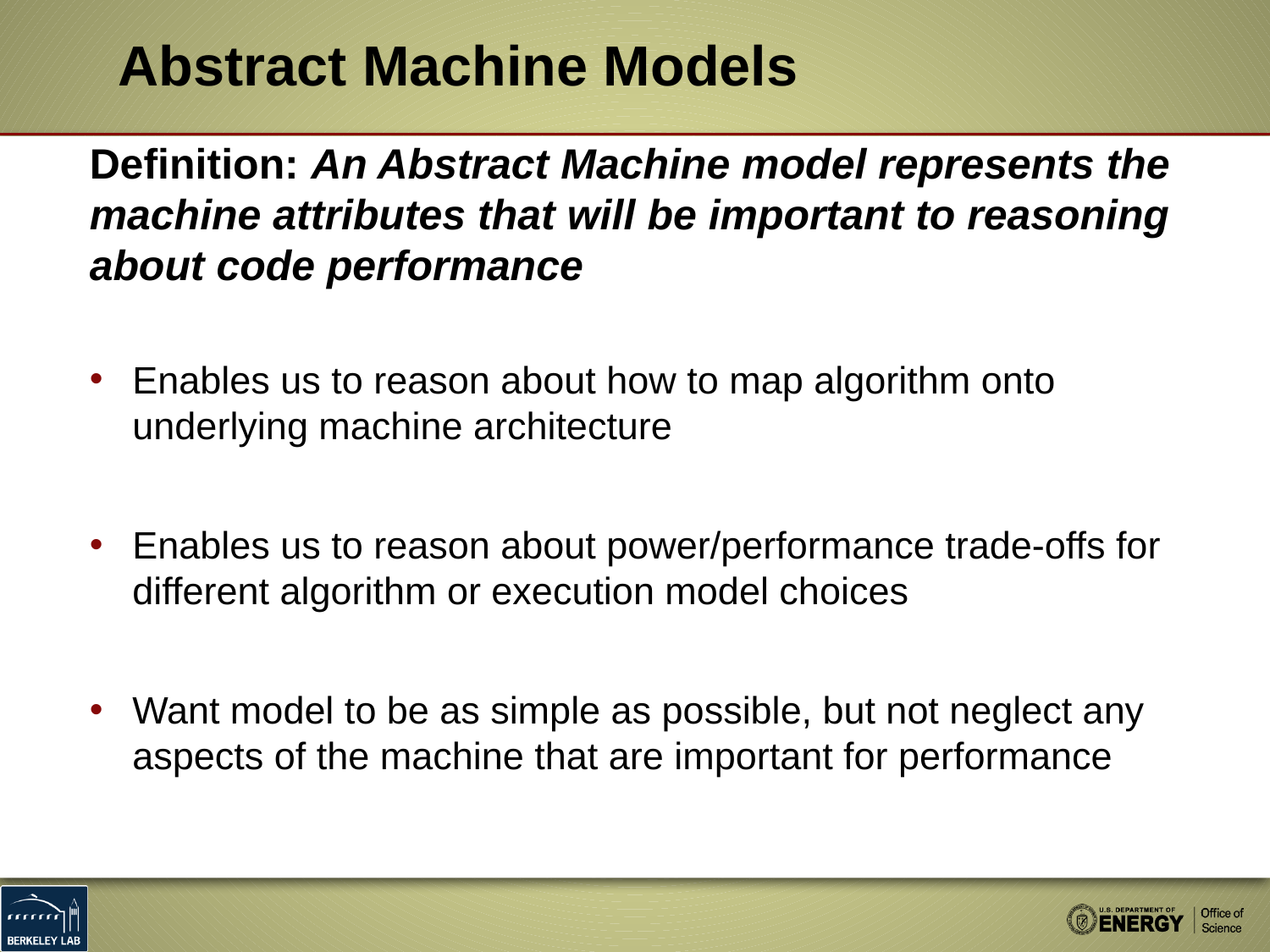

# Abstract Machine Models
Definition: An Abstract Machine model represents the machine attributes that will be important to reasoning about code performance

Enables us to reason about how to map algorithm onto underlying machine architecture

Enables us to reason about power/performance trade-offs for different algorithm or execution model choices

Want model to be as simple as possible, but not neglect any aspects of the machine that are important for performance